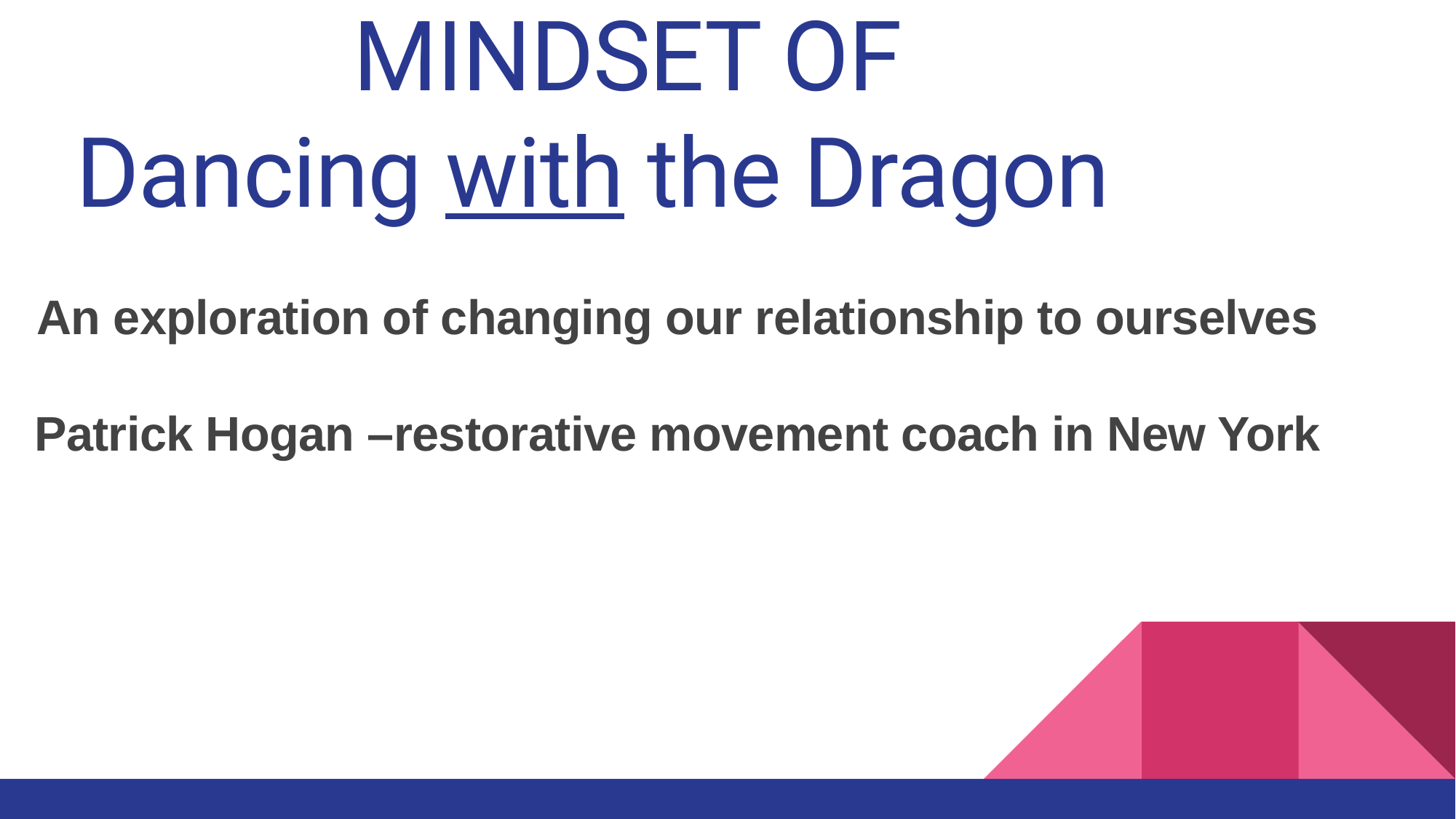

# MINDSET OF Dancing with the Dragon
An exploration of changing our relationship to ourselves

Patrick Hogan –restorative movement coach in New York